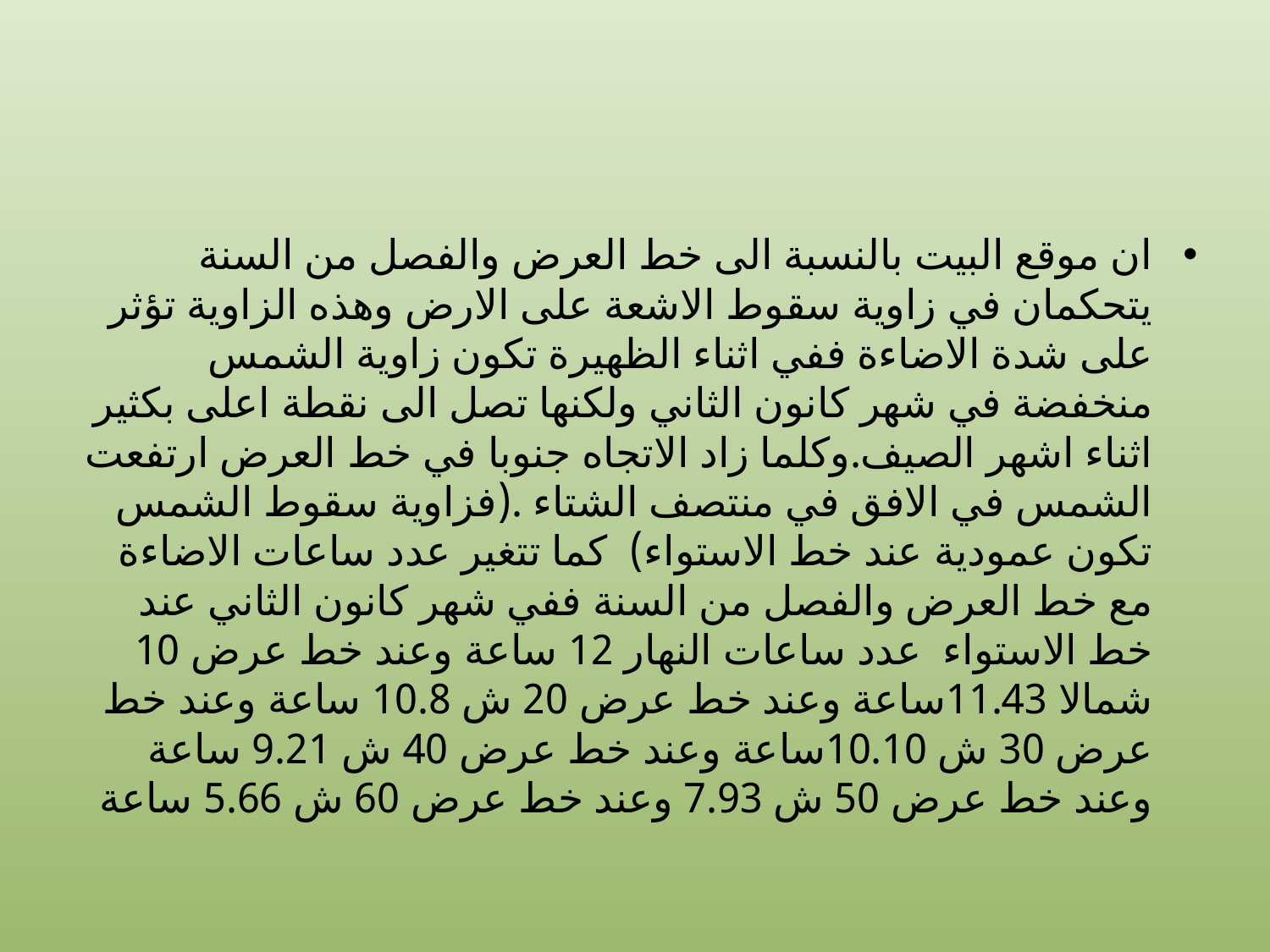

#
ان موقع البيت بالنسبة الى خط العرض والفصل من السنة يتحكمان في زاوية سقوط الاشعة على الارض وهذه الزاوية تؤثر على شدة الاضاءة ففي اثناء الظهيرة تكون زاوية الشمس منخفضة في شهر كانون الثاني ولكنها تصل الى نقطة اعلى بكثير اثناء اشهر الصيف.وكلما زاد الاتجاه جنوبا في خط العرض ارتفعت الشمس في الافق في منتصف الشتاء .(فزاوية سقوط الشمس تكون عمودية عند خط الاستواء)  كما تتغير عدد ساعات الاضاءة مع خط العرض والفصل من السنة ففي شهر كانون الثاني عند خط الاستواء  عدد ساعات النهار 12 ساعة وعند خط عرض 10 شمالا 11.43ساعة وعند خط عرض 20 ش 10.8 ساعة وعند خط عرض 30 ش 10.10ساعة وعند خط عرض 40 ش 9.21 ساعة وعند خط عرض 50 ش 7.93 وعند خط عرض 60 ش 5.66 ساعة